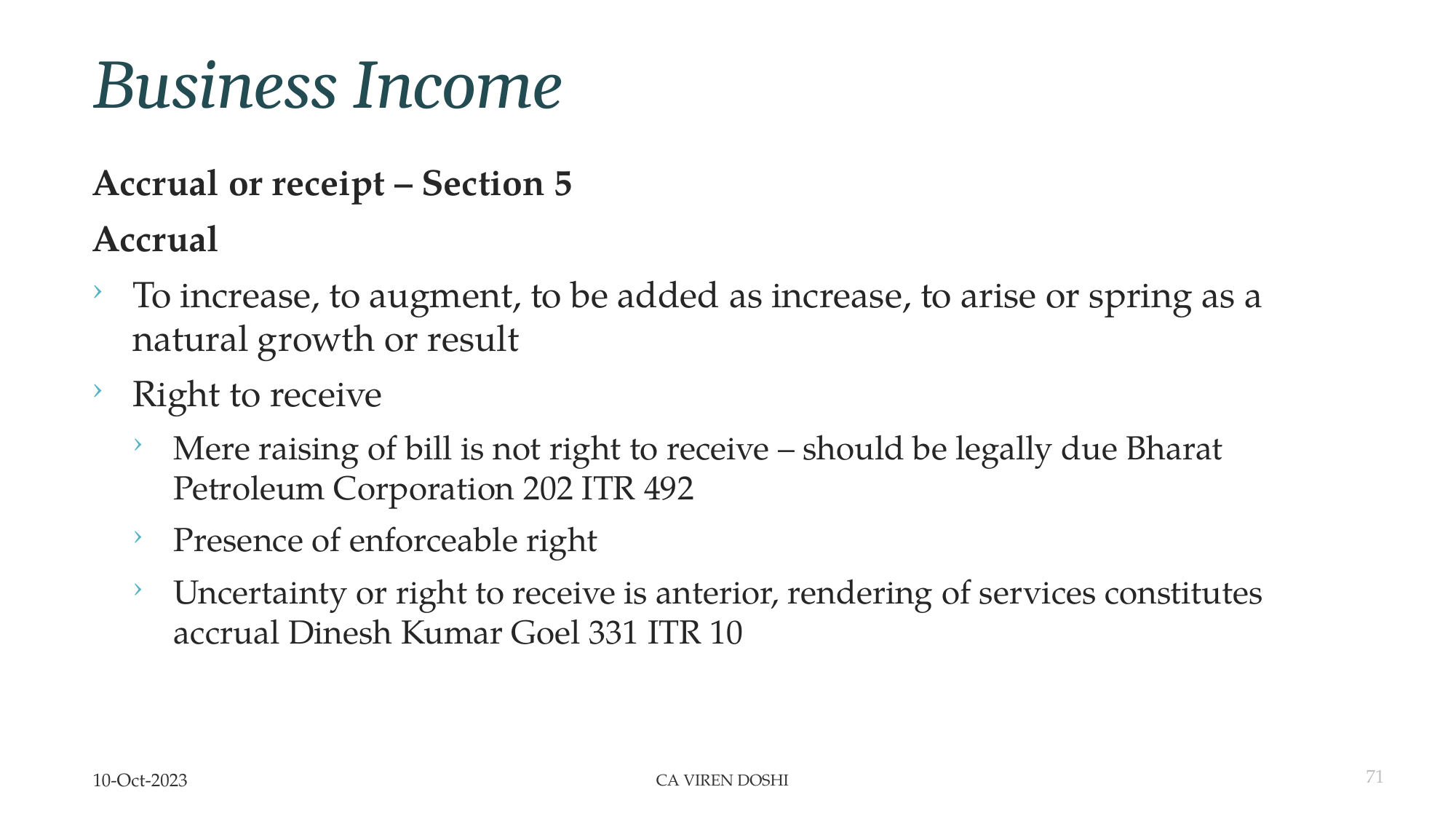

# Business Income
Accrual or receipt – Section 5
Accrual
To increase, to augment, to be added as increase, to arise or spring as a natural growth or result
Right to receive
Mere raising of bill is not right to receive – should be legally due Bharat Petroleum Corporation 202 ITR 492
Presence of enforceable right
Uncertainty or right to receive is anterior, rendering of services constitutes accrual Dinesh Kumar Goel 331 ITR 10

10-Oct-2023
CA Viren Doshi
71